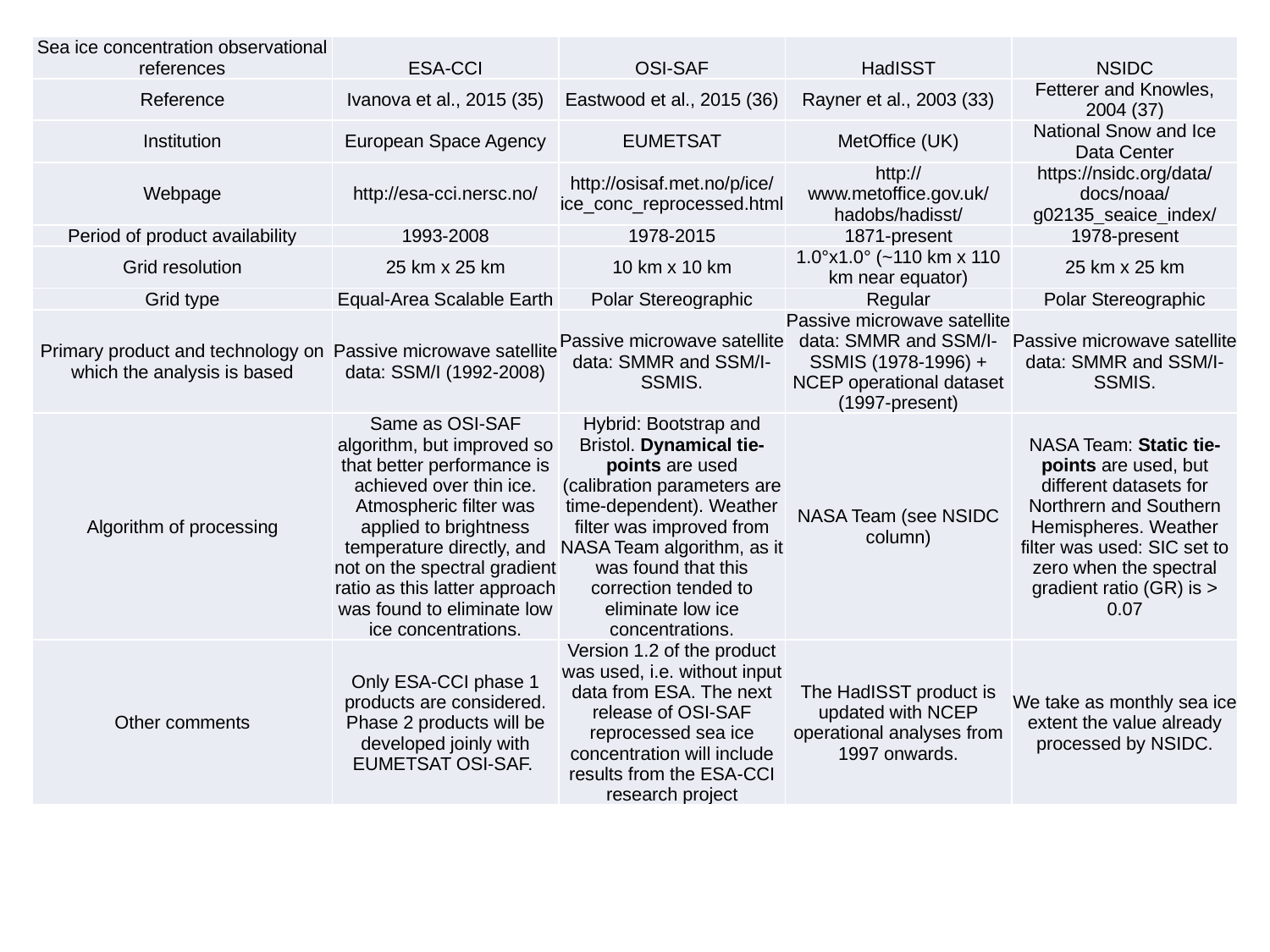

| Sea ice concentration observational references | ESA-CCI | OSI-SAF | HadISST | NSIDC |
| --- | --- | --- | --- | --- |
| Reference | Ivanova et al., 2015 (35) | Eastwood et al., 2015 (36) | Rayner et al., 2003 (33) | Fetterer and Knowles, 2004 (37) |
| Institution | European Space Agency | EUMETSAT | MetOffice (UK) | National Snow and Ice Data Center |
| Webpage | http://esa-cci.nersc.no/ | http://osisaf.met.no/p/ice/ice\_conc\_reprocessed.html | http://www.metoffice.gov.uk/hadobs/hadisst/ | https://nsidc.org/data/docs/noaa/g02135\_seaice\_index/ |
| Period of product availability | 1993-2008 | 1978-2015 | 1871-present | 1978-present |
| Grid resolution | 25 km x 25 km | 10 km x 10 km | 1.0°x1.0° (~110 km x 110 km near equator) | 25 km x 25 km |
| Grid type | Equal-Area Scalable Earth | Polar Stereographic | Regular | Polar Stereographic |
| Primary product and technology on which the analysis is based | Passive microwave satellite data: SSM/I (1992-2008) | Passive microwave satellite data: SMMR and SSM/I-SSMIS. | Passive microwave satellite data: SMMR and SSM/I-SSMIS (1978-1996) + NCEP operational dataset (1997-present) | Passive microwave satellite data: SMMR and SSM/I-SSMIS. |
| Algorithm of processing | Same as OSI-SAF algorithm, but improved so that better performance is achieved over thin ice. Atmospheric filter was applied to brightness temperature directly, and not on the spectral gradient ratio as this latter approach was found to eliminate low ice concentrations. | Hybrid: Bootstrap and Bristol. Dynamical tie-points are used (calibration parameters are time-dependent). Weather filter was improved from NASA Team algorithm, as it was found that this correction tended to eliminate low ice concentrations. | NASA Team (see NSIDC column) | NASA Team: Static tie-points are used, but different datasets for Northrern and Southern Hemispheres. Weather filter was used: SIC set to zero when the spectral gradient ratio (GR) is > 0.07 |
| Other comments | Only ESA-CCI phase 1 products are considered. Phase 2 products will be developed joinly with EUMETSAT OSI-SAF. | Version 1.2 of the product was used, i.e. without input data from ESA. The next release of OSI-SAF reprocessed sea ice concentration will include results from the ESA-CCI research project | The HadISST product is updated with NCEP operational analyses from 1997 onwards. | We take as monthly sea ice extent the value already processed by NSIDC. |